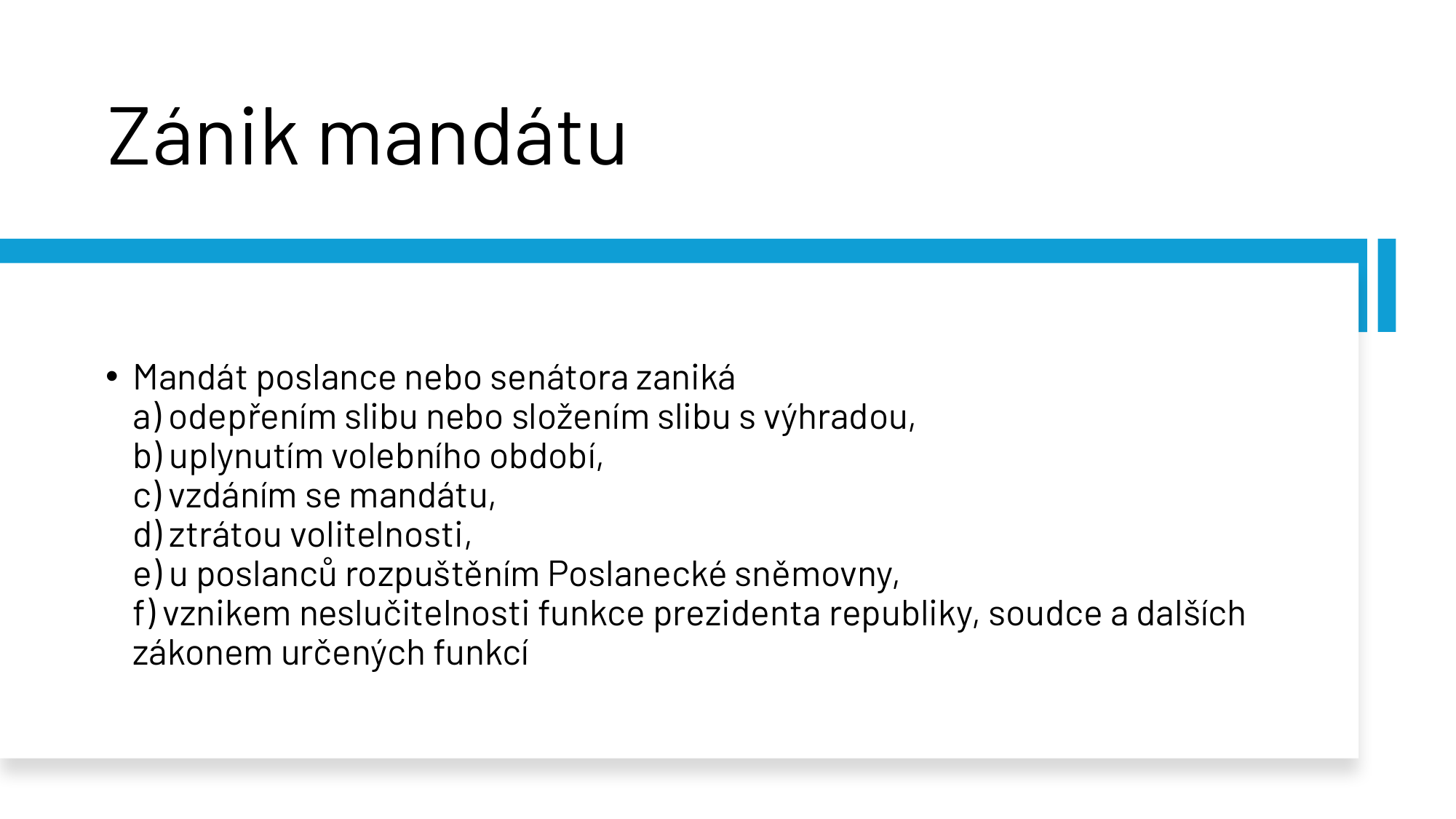

# Zánik mandátu

Mandát poslance nebo senátora zaniká
a) odepřením slibu nebo složením slibu s výhradou,
b) uplynutím volebního období,
c) vzdáním se mandátu,
d) ztrátou volitelnosti,
e) u poslanců rozpuštěním Poslanecké sněmovny,
f) vznikem neslučitelnosti funkce prezidenta republiky, soudce a dalších zákonem určených funkcí